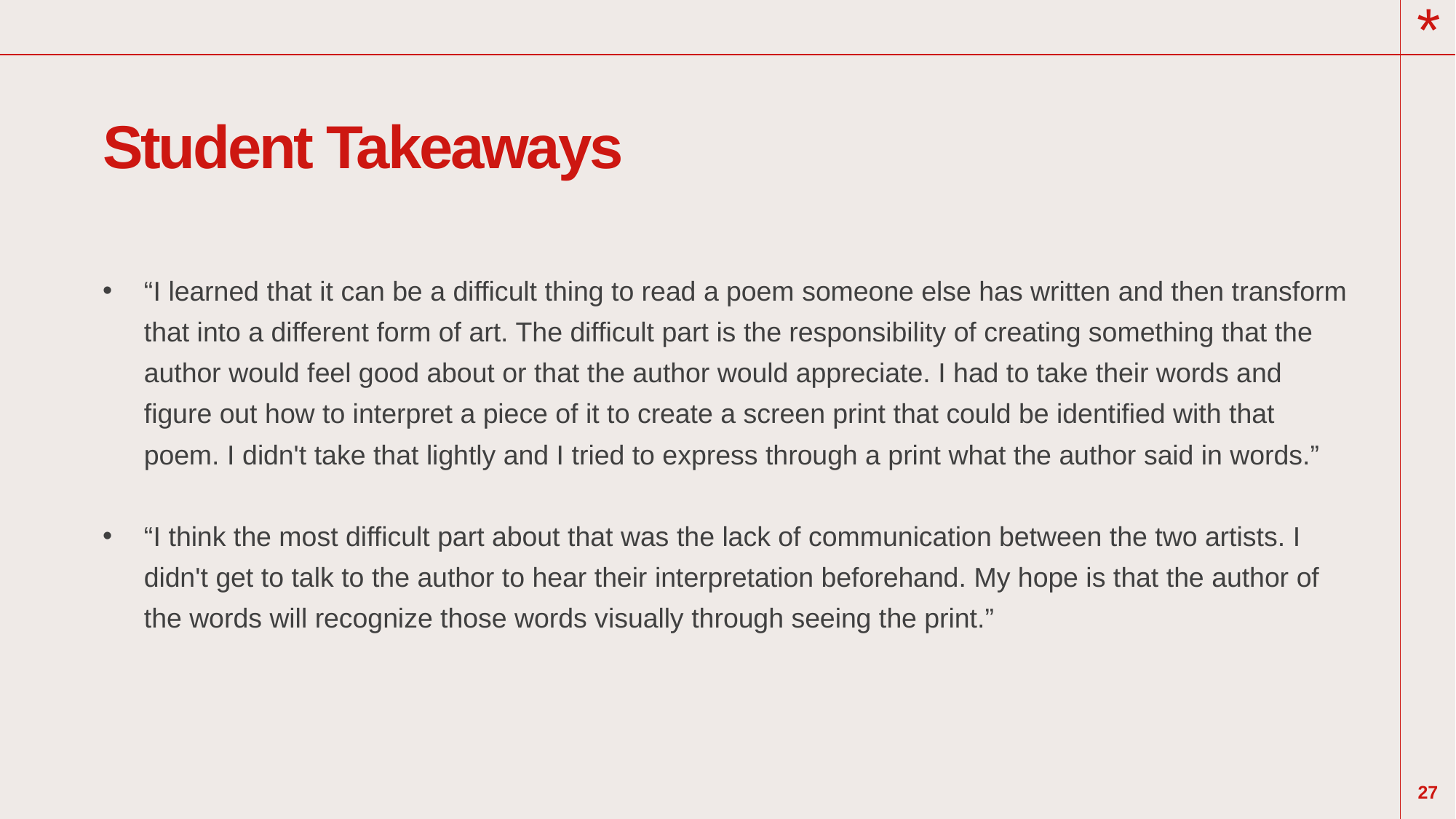

# Student Takeaways
“I learned that it can be a difficult thing to read a poem someone else has written and then transform that into a different form of art. The difficult part is the responsibility of creating something that the author would feel good about or that the author would appreciate. I had to take their words and figure out how to interpret a piece of it to create a screen print that could be identified with that poem. I didn't take that lightly and I tried to express through a print what the author said in words.”

“I think the most difficult part about that was the lack of communication between the two artists. I didn't get to talk to the author to hear their interpretation beforehand. My hope is that the author of the words will recognize those words visually through seeing the print.”

27